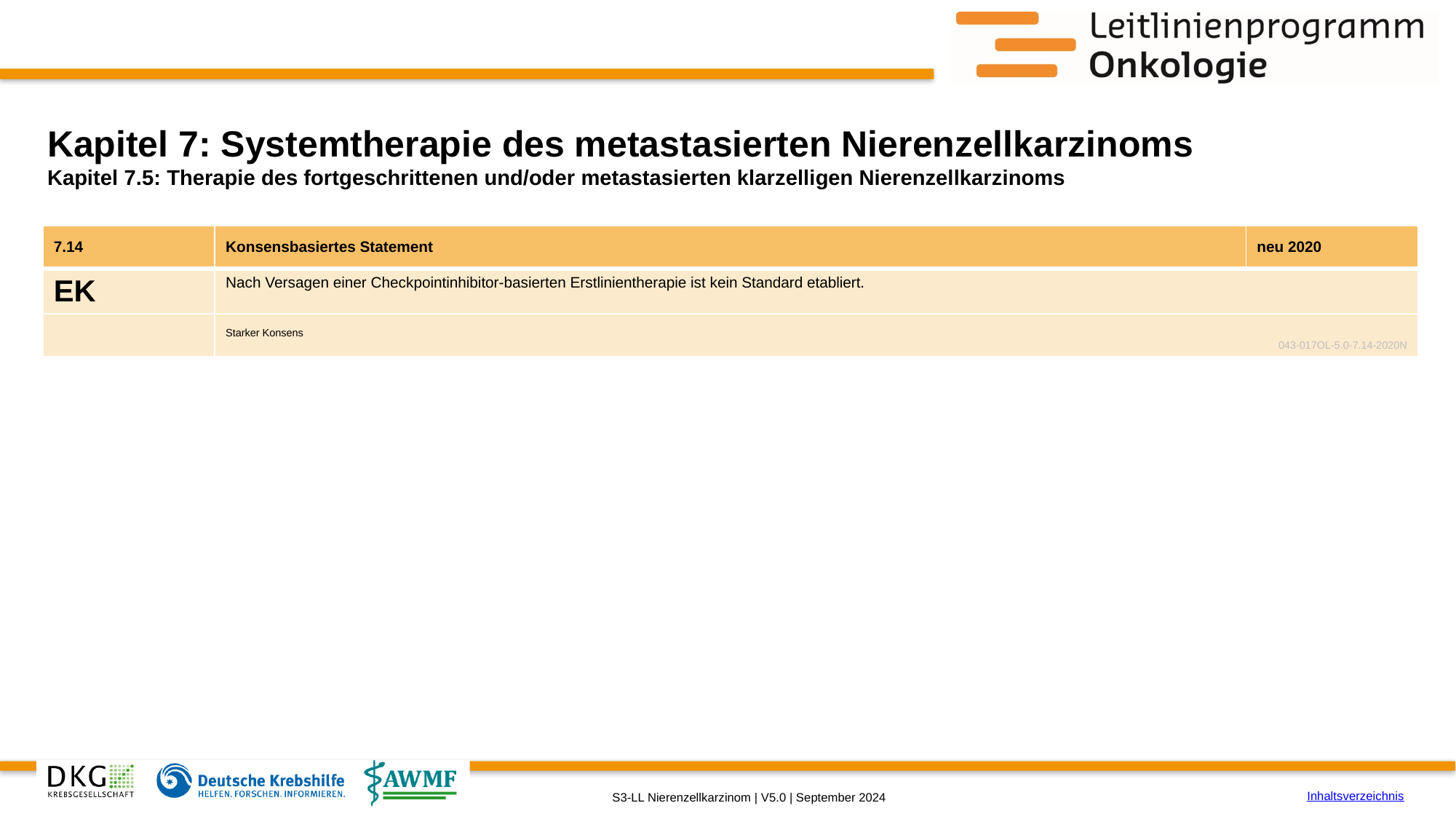

# Kapitel 7: Systemtherapie des metastasierten Nierenzellkarzinoms
Kapitel 7.5: Therapie des fortgeschrittenen und/oder metastasierten klarzelligen Nierenzellkarzinoms
| 7.14 | Konsensbasiertes Statement | neu 2020 |
| --- | --- | --- |
| EK | Nach Versagen einer Checkpointinhibitor-basierten Erstlinientherapie ist kein Standard etabliert. |  |
|  | Starker Konsens 043-017OL-5.0-7.14-2020N |  |
Inhaltsverzeichnis
S3-LL Nierenzellkarzinom | V5.0 | September 2024